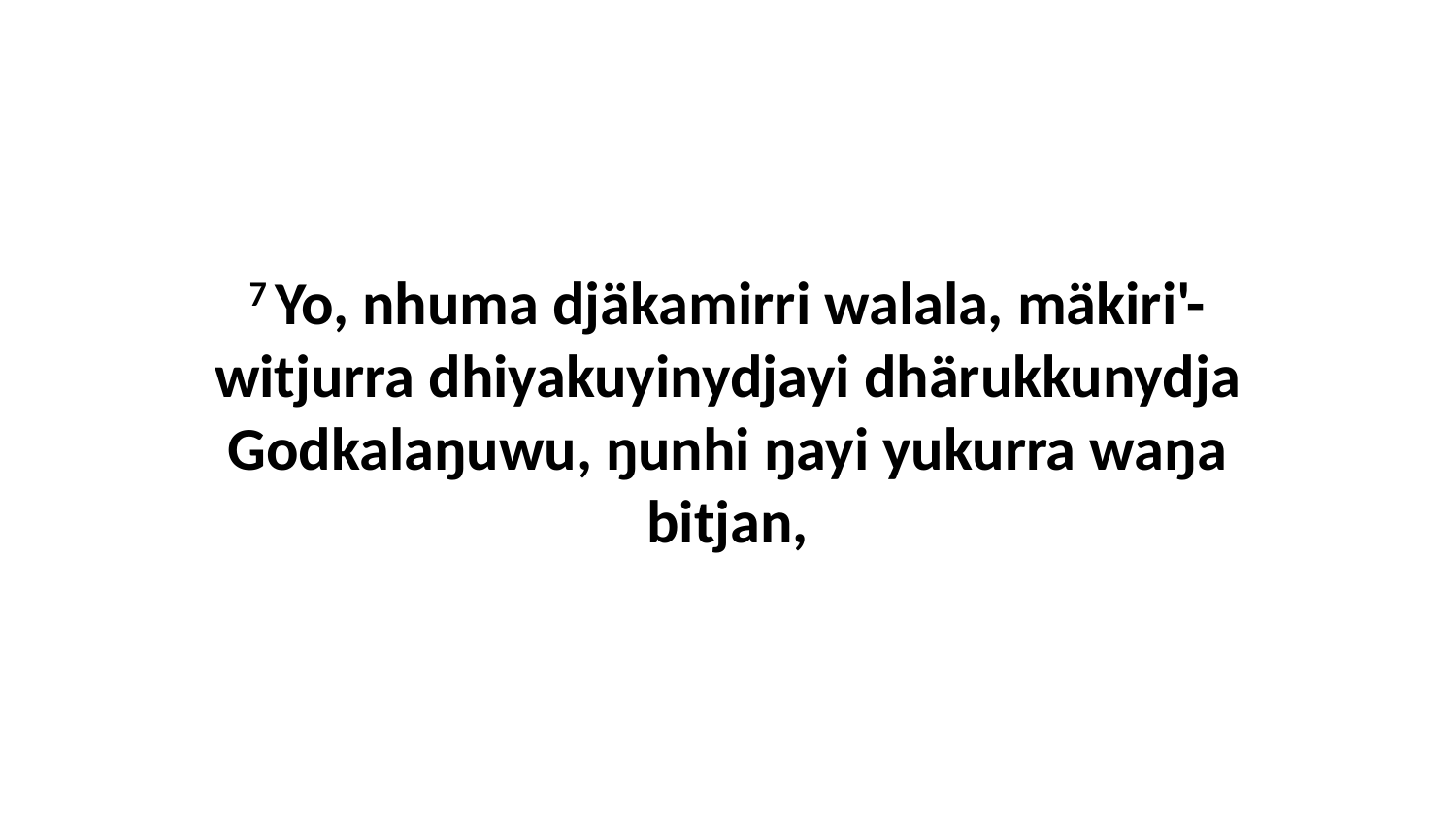

7 Yo, nhuma djäkamirri walala, mäkiri'-witjurra dhiyakuyinydjayi dhärukkunydja Godkalaŋuwu, ŋunhi ŋayi yukurra waŋa bitjan,